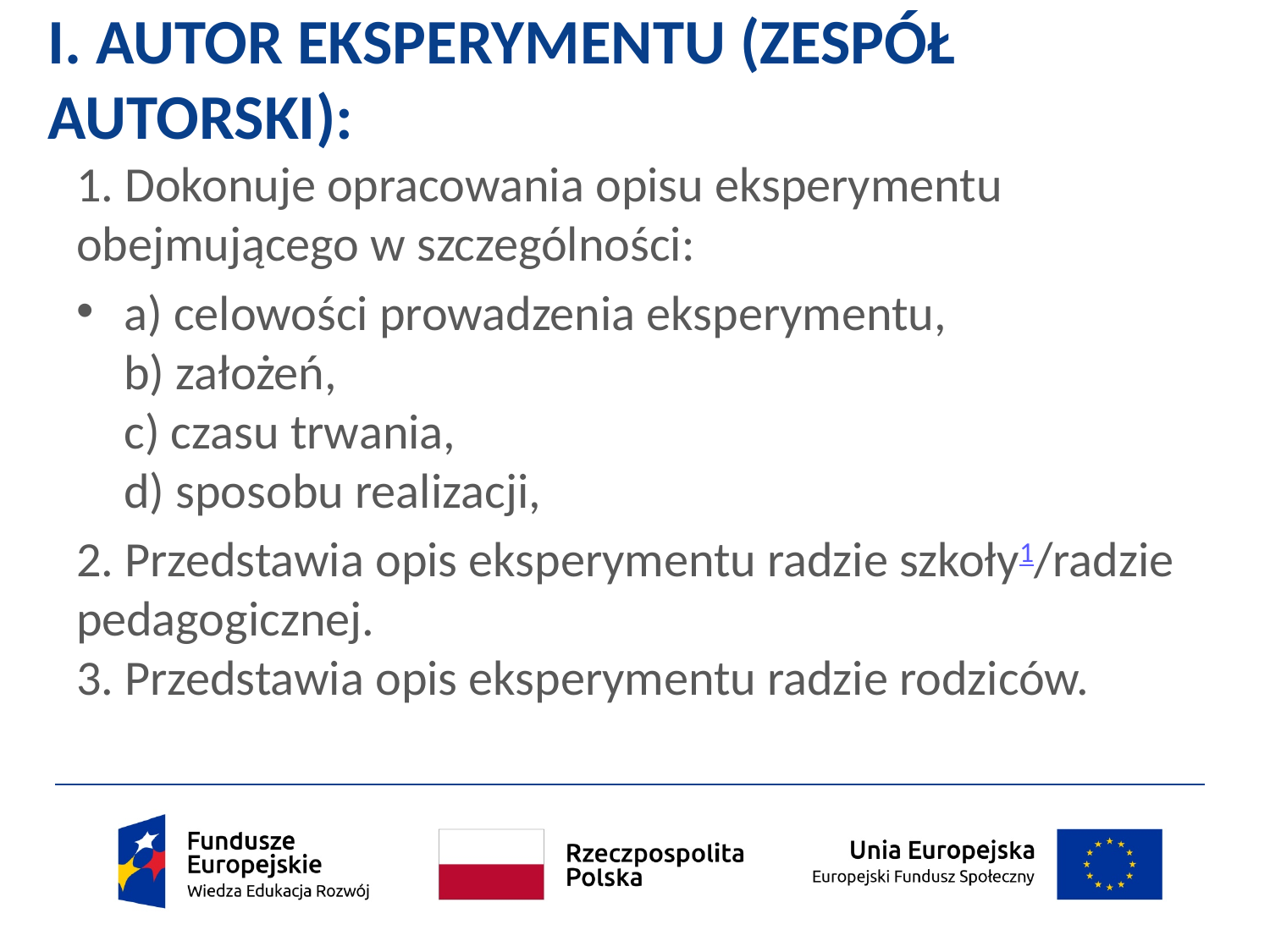

# I. AUTOR EKSPERYMENTU (ZESPÓŁ AUTORSKI):
1. Dokonuje opracowania opisu eksperymentu obejmującego w szczególności:
a) celowości prowadzenia eksperymentu,
b) założeń,
c) czasu trwania,
d) sposobu realizacji,
2. Przedstawia opis eksperymentu radzie szkoły1/radzie pedagogicznej.
3. Przedstawia opis eksperymentu radzie rodziców.